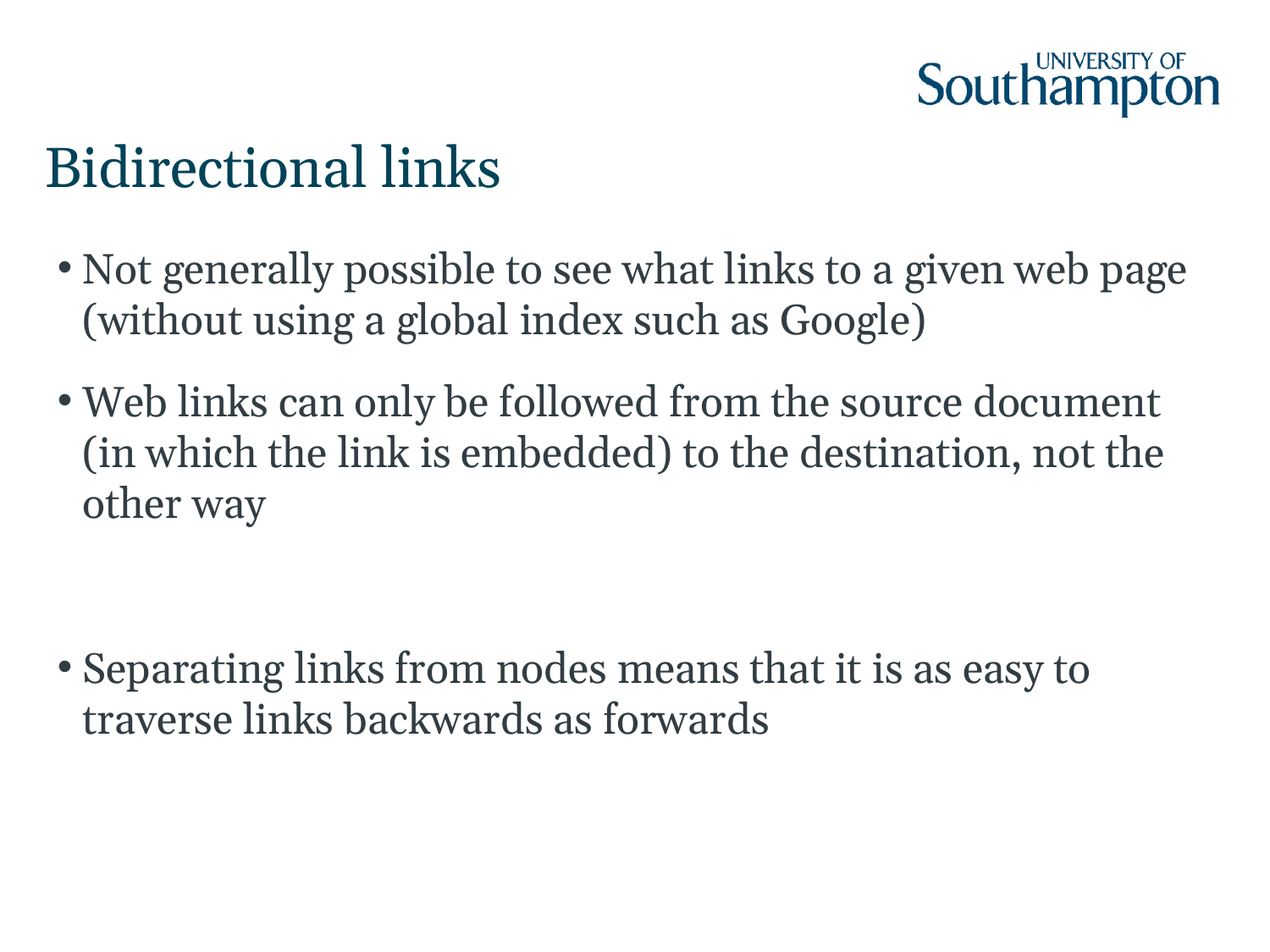

# Bidirectional links
Not generally possible to see what links to a given web page (without using a global index such as Google)
Web links can only be followed from the source document (in which the link is embedded) to the destination, not the other way

Separating links from nodes means that it is as easy to traverse links backwards as forwards